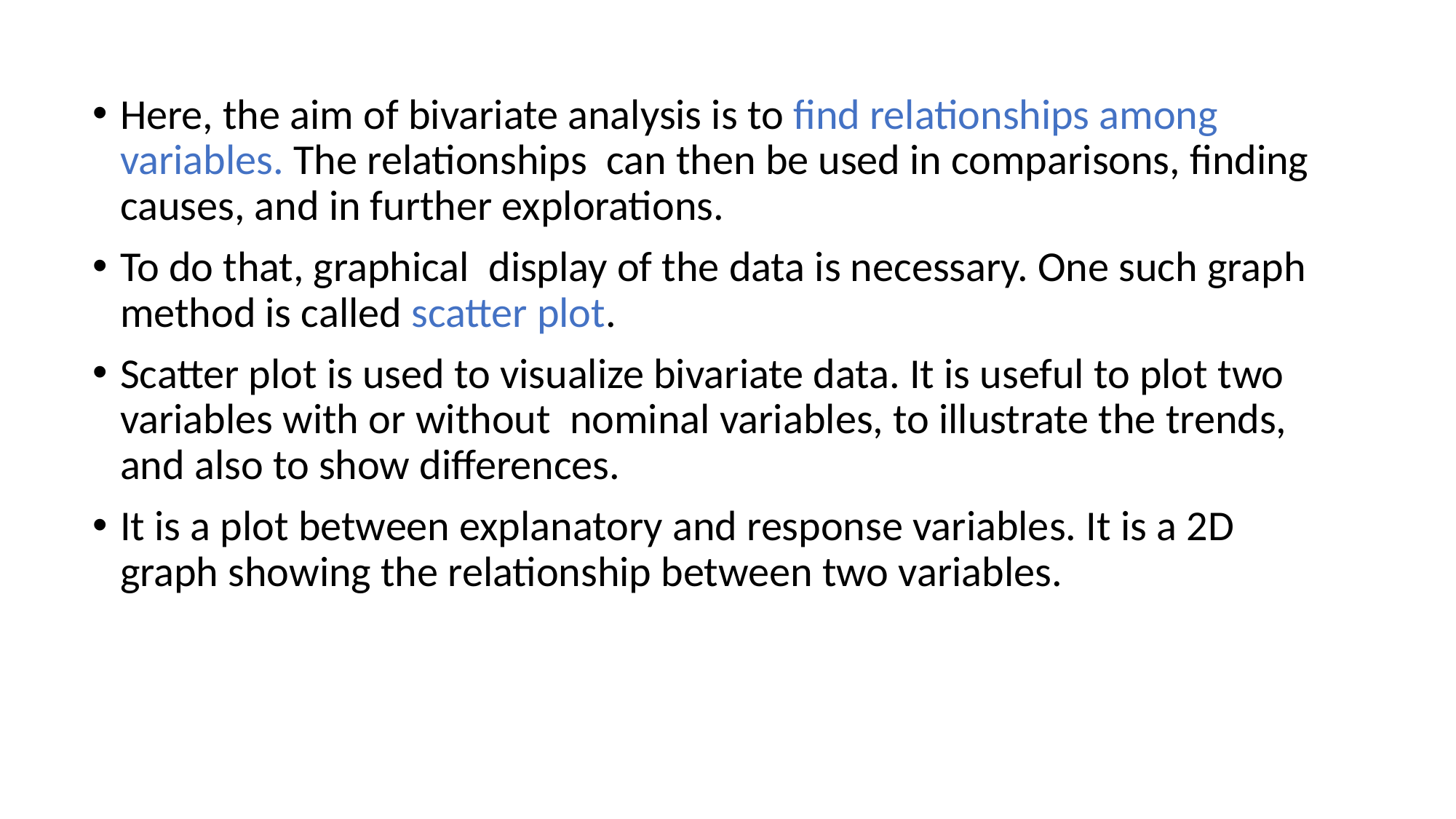

Here, the aim of bivariate analysis is to find relationships among variables. The relationships  can then be used in comparisons, finding causes, and in further explorations.
To do that, graphical  display of the data is necessary. One such graph method is called scatter plot.
Scatter plot is used to visualize bivariate data. It is useful to plot two variables with or without  nominal variables, to illustrate the trends, and also to show differences.
It is a plot between explanatory and response variables. It is a 2D graph showing the relationship between two variables.